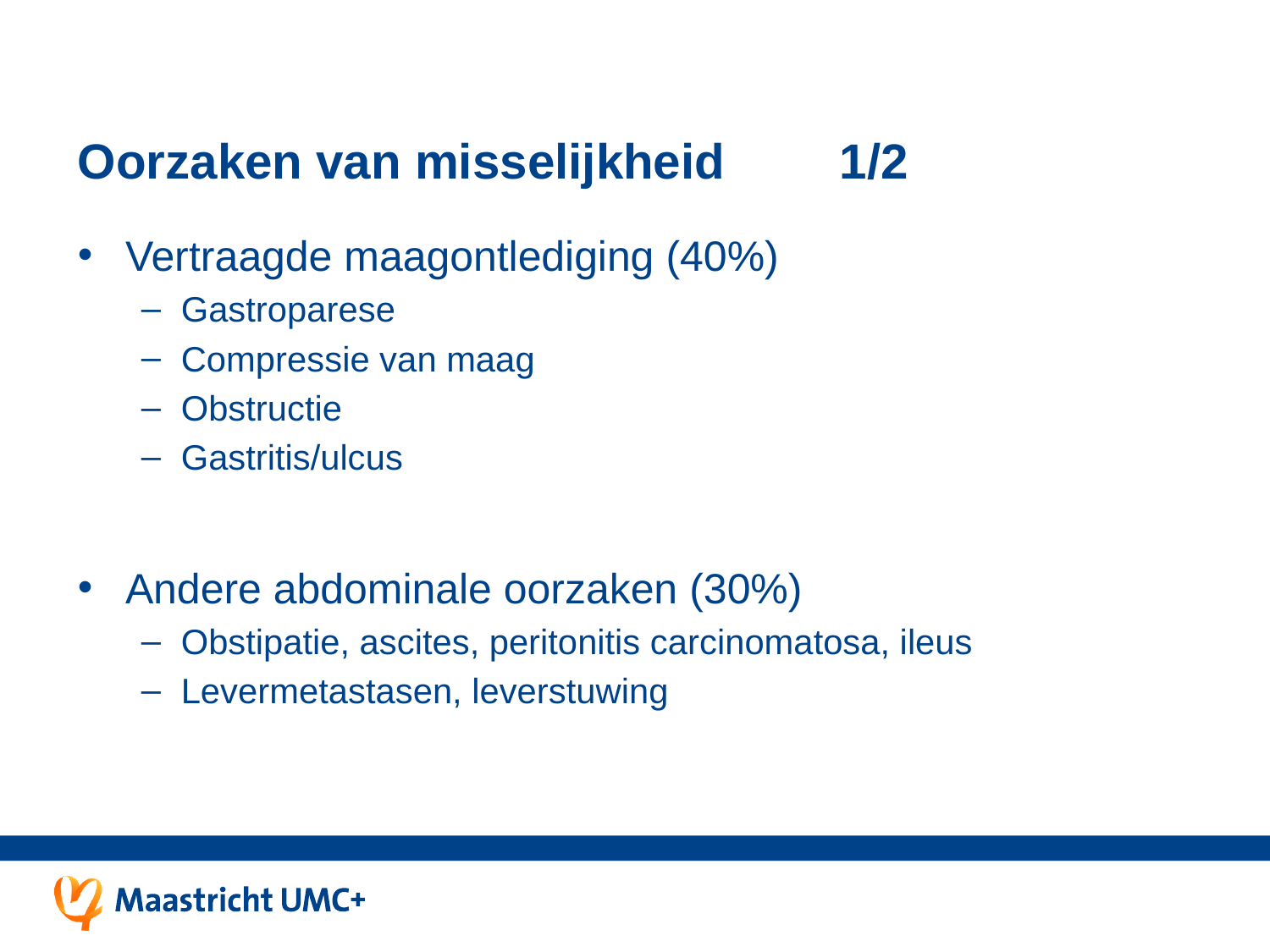

# Oorzaken van misselijkheid	1/2
Vertraagde maagontlediging (40%)
Gastroparese
Compressie van maag
Obstructie
Gastritis/ulcus

Andere abdominale oorzaken (30%)
Obstipatie, ascites, peritonitis carcinomatosa, ileus
Levermetastasen, leverstuwing